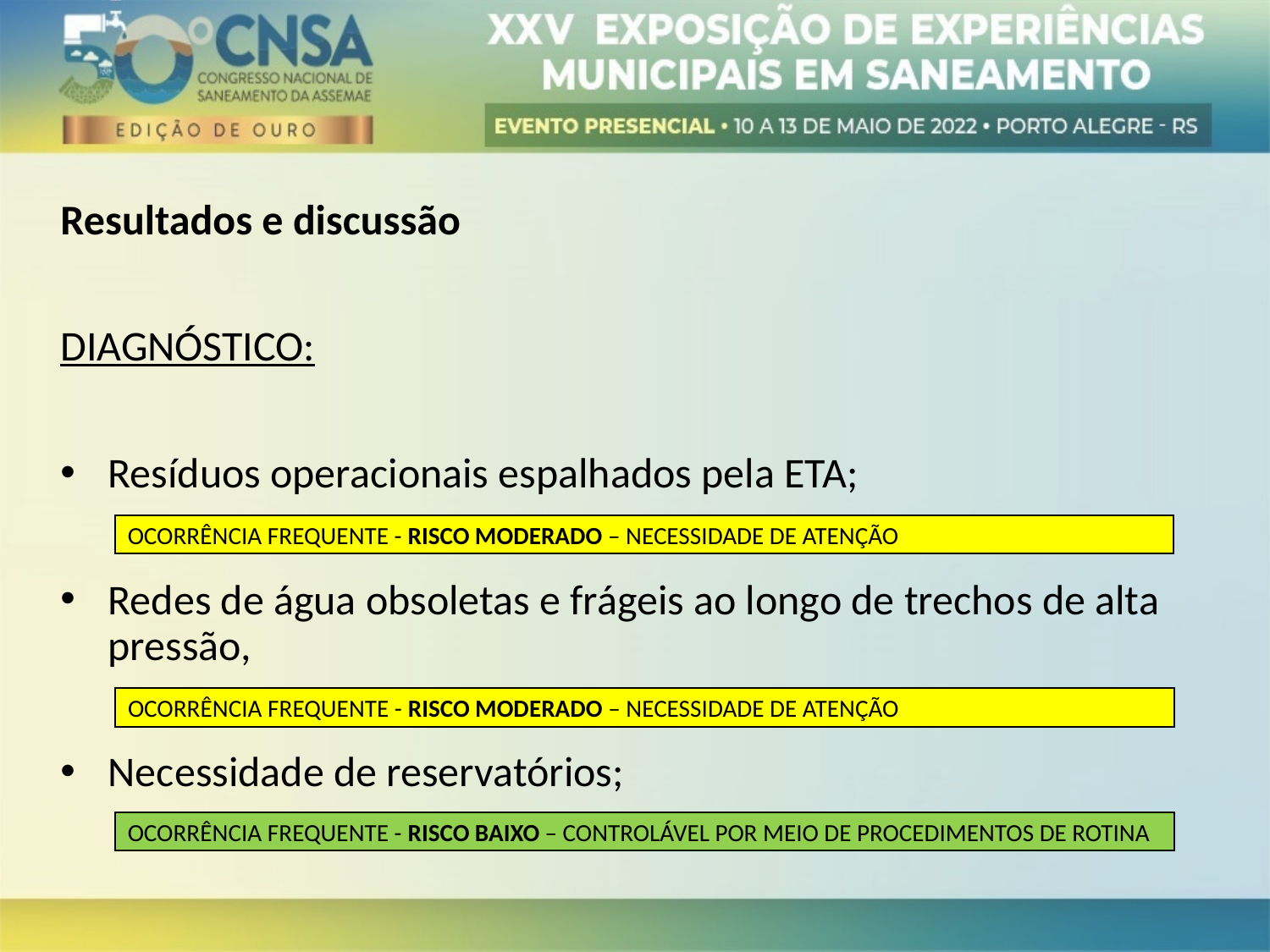

Resultados e discussão

DIAGNÓSTICO:

Resíduos operacionais espalhados pela ETA;

Redes de água obsoletas e frágeis ao longo de trechos de alta pressão,

Necessidade de reservatórios;
OCORRÊNCIA POUCO FREQUENTE - RISCO ALTO – NECESSIDADE ESPECIAL DE TENÇÃO
OCORRÊNCIA FREQUENTE - RISCO MODERADO – NECESSIDADE DE ATENÇÃO
OCORRÊNCIA FREQUENTE - RISCO MODERADO – NECESSIDADE DE ATENÇÃO
OCORRÊNCIA FREQUENTE - RISCO BAIXO – CONTROLÁVEL POR MEIO DE PROCEDIMENTOS DE ROTINA